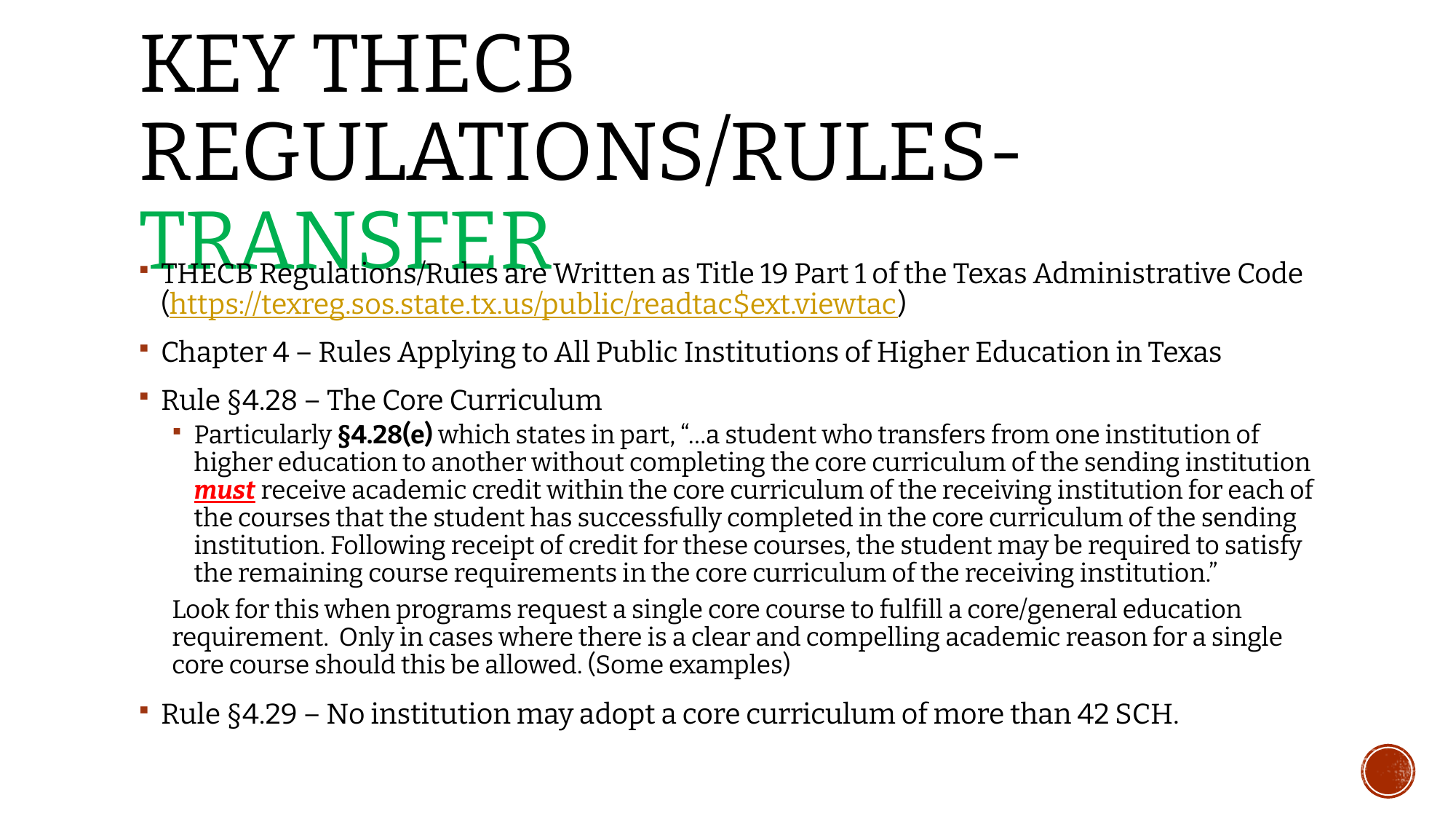

# Key THECB Regulations/Rules-Transfer
THECB Regulations/Rules are Written as Title 19 Part 1 of the Texas Administrative Code  (https://texreg.sos.state.tx.us/public/readtac$ext.viewtac)
Chapter 4 – Rules Applying to All Public Institutions of Higher Education in Texas
Rule §4.28 – The Core Curriculum
Particularly §4.28(e) which states in part, “…a student who transfers from one institution of higher education to another without completing the core curriculum of the sending institution must receive academic credit within the core curriculum of the receiving institution for each of the courses that the student has successfully completed in the core curriculum of the sending institution. Following receipt of credit for these courses, the student may be required to satisfy the remaining course requirements in the core curriculum of the receiving institution.”
Look for this when programs request a single core course to fulfill a core/general education requirement.  Only in cases where there is a clear and compelling academic reason for a single core course should this be allowed. (Some examples)
Rule §4.29 – No institution may adopt a core curriculum of more than 42 SCH.